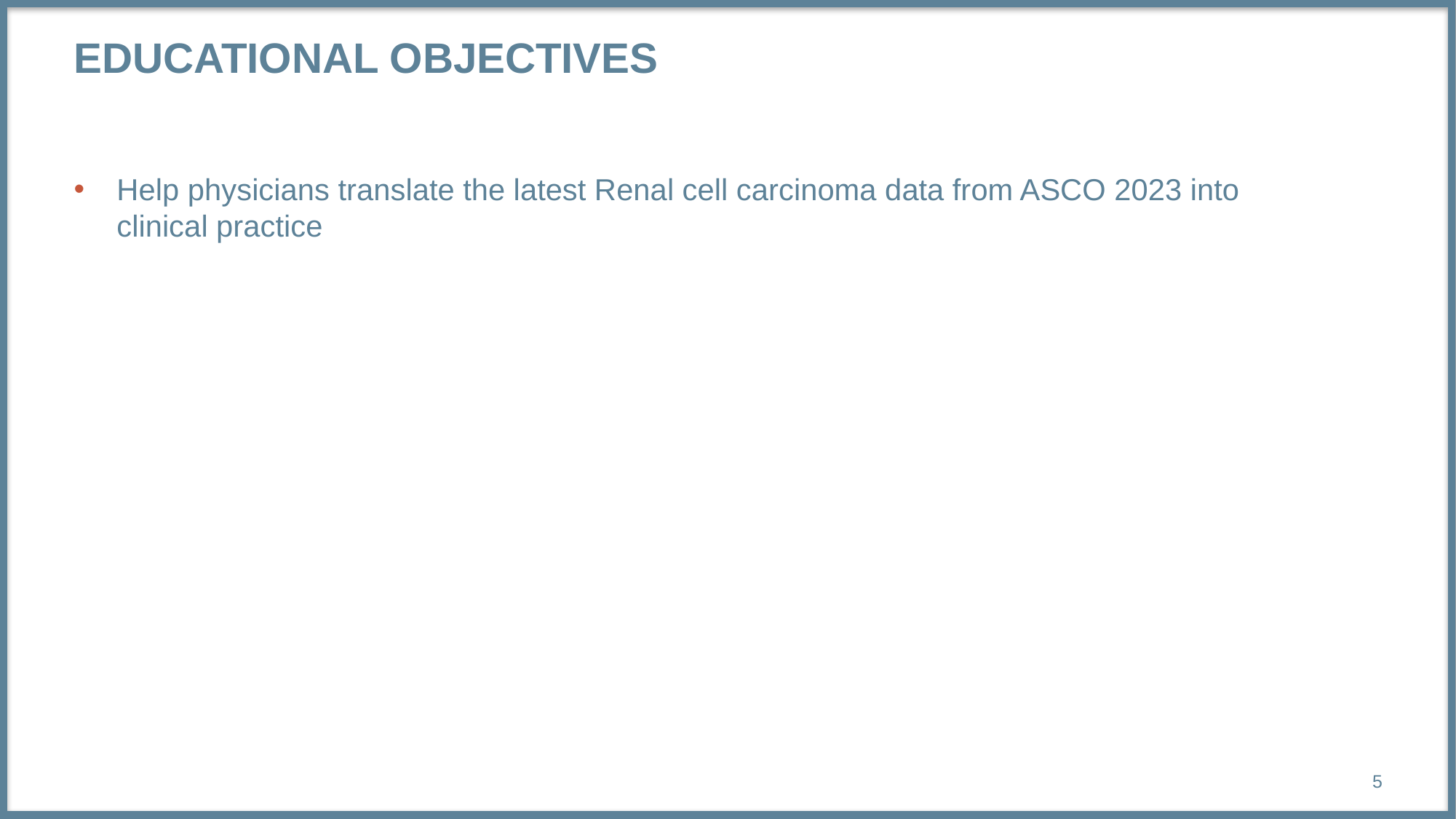

# Educational objectives
Help physicians translate the latest Renal cell carcinoma data from ASCO 2023 into clinical practice

5